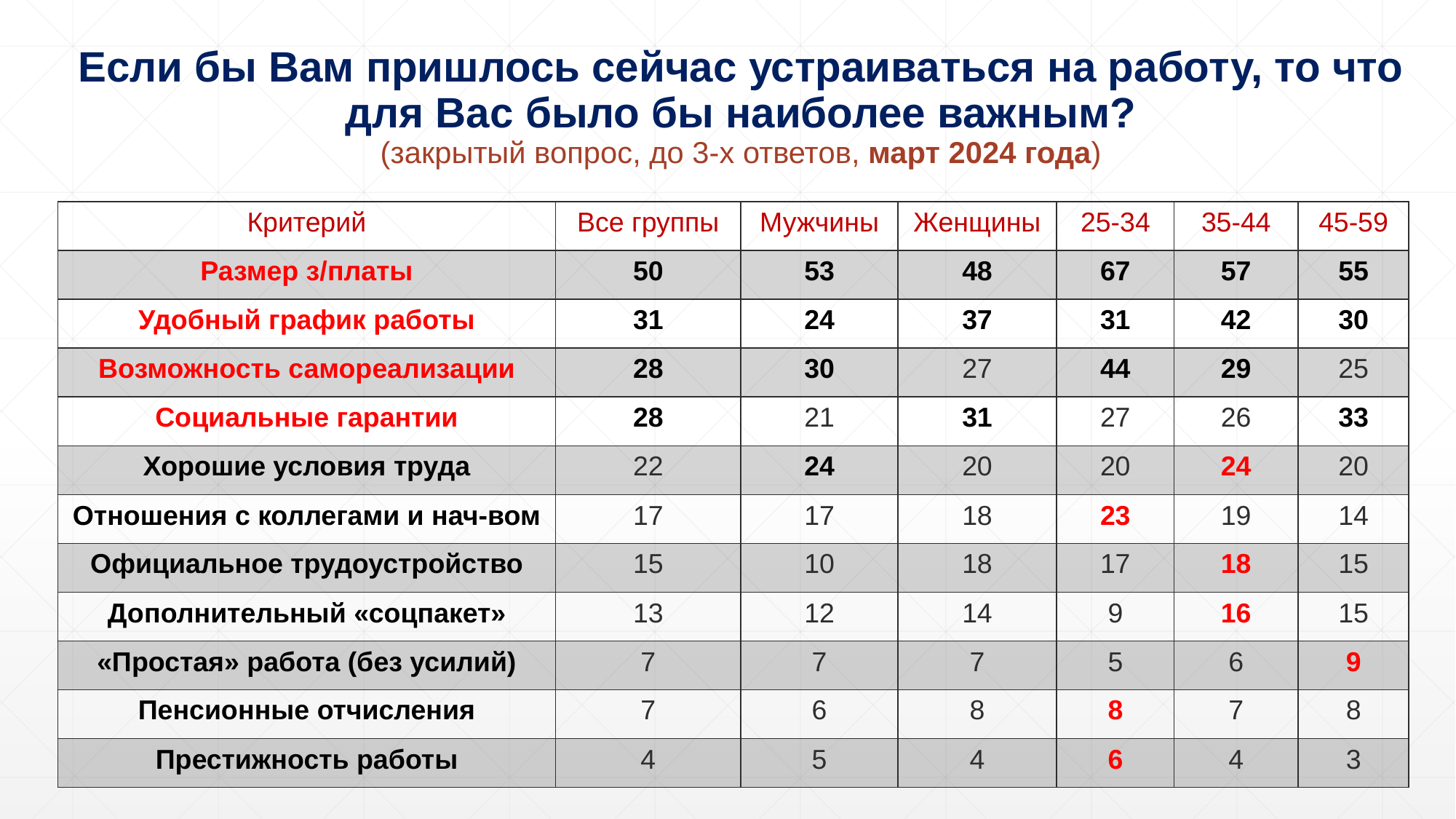

Если бы Вам пришлось сейчас устраиваться на работу, то что для Вас было бы наиболее важным?
(закрытый вопрос, до 3-х ответов, март 2024 года)
| Критерий | Все группы | Мужчины | Женщины | 25-34 | 35-44 | 45-59 |
| --- | --- | --- | --- | --- | --- | --- |
| Размер з/платы | 50 | 53 | 48 | 67 | 57 | 55 |
| Удобный график работы | 31 | 24 | 37 | 31 | 42 | 30 |
| Возможность самореализации | 28 | 30 | 27 | 44 | 29 | 25 |
| Социальные гарантии | 28 | 21 | 31 | 27 | 26 | 33 |
| Хорошие условия труда | 22 | 24 | 20 | 20 | 24 | 20 |
| Отношения с коллегами и нач-вом | 17 | 17 | 18 | 23 | 19 | 14 |
| Официальное трудоустройство | 15 | 10 | 18 | 17 | 18 | 15 |
| Дополнительный «соцпакет» | 13 | 12 | 14 | 9 | 16 | 15 |
| «Простая» работа (без усилий) | 7 | 7 | 7 | 5 | 6 | 9 |
| Пенсионные отчисления | 7 | 6 | 8 | 8 | 7 | 8 |
| Престижность работы | 4 | 5 | 4 | 6 | 4 | 3 |